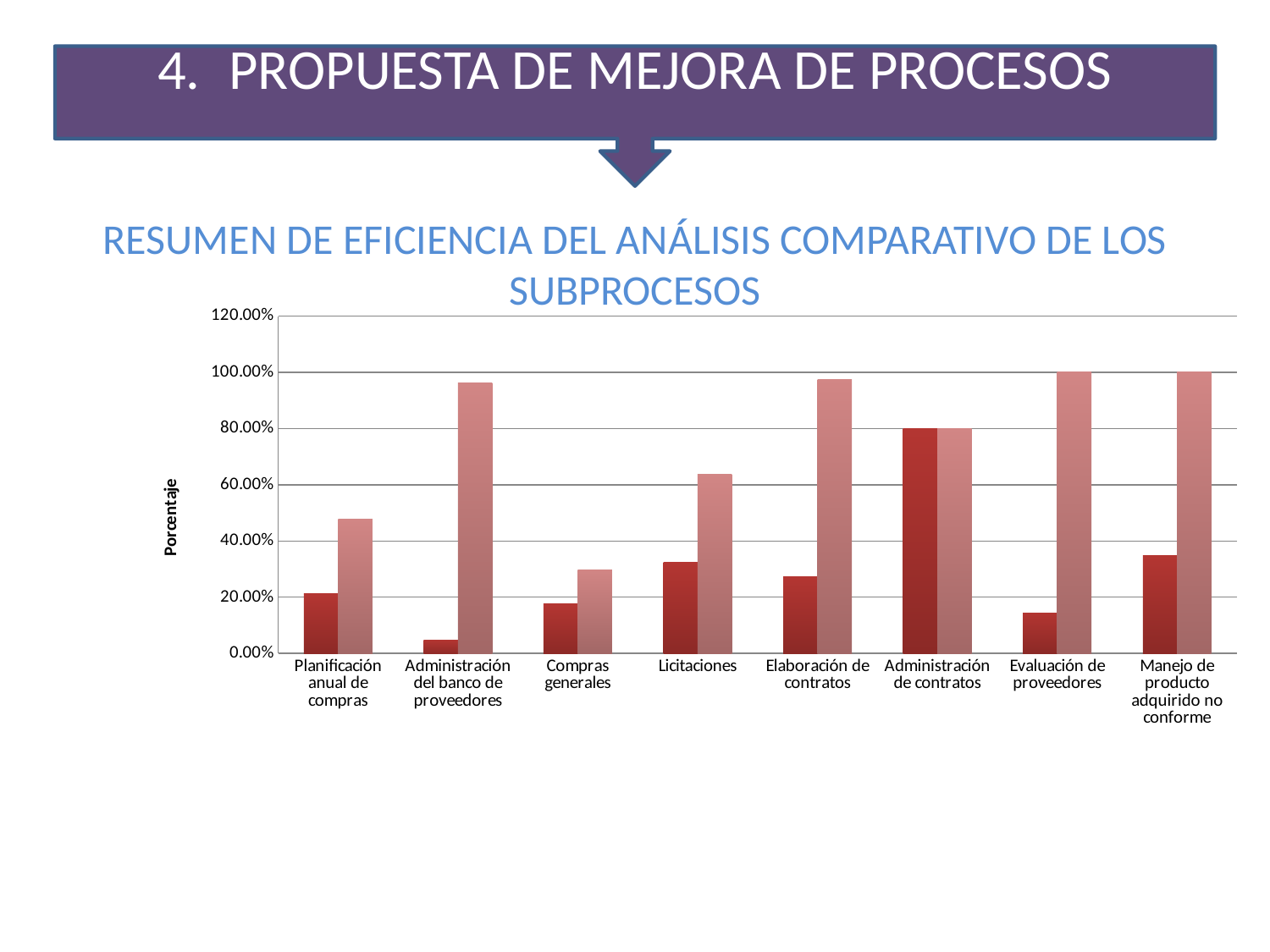

PROPUESTA DE MEJORA DE PROCESOS

### Chart

| Category | EFICIENCIA ACTUAL | EFICIENCIA MEJORADA |
|---|---|---|
| Planificación anual de compras | 0.21352313167259804 | 0.47619047619047644 |
| Administración del banco de proveedores | 0.04844961240310078 | 0.9615384615384617 |
| Compras generales | 0.17709497206703928 | 0.2968164794007497 |
| Licitaciones | 0.32530529172320266 | 0.6384820239680427 |
| Elaboración de contratos | 0.2717717717717718 | 0.9731182795698932 |
| Administración de contratos | 0.8 | 0.8 |
| Evaluación de proveedores | 0.14285714285714302 | 1.0 |
| Manejo de producto adquirido no conforme | 0.3491525423728816 | 1.0 |
RESUMEN DE EFICIENCIA DEL ANÁLISIS COMPARATIVO DE LOS SUBPROCESOS